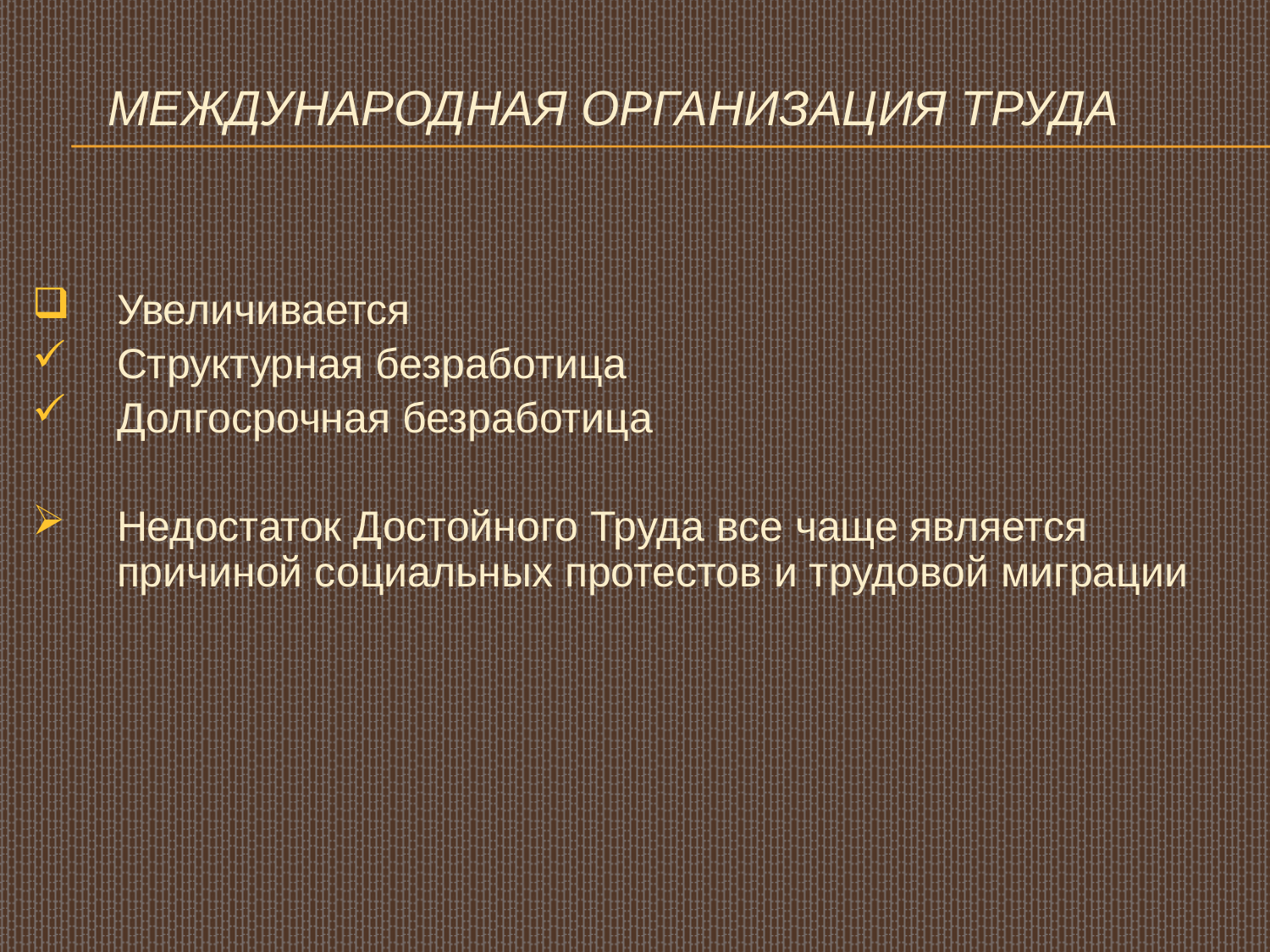

# Международная Организация Труда

Увеличивается
Структурная безработица
Долгосрочная безработица

Недостаток Достойного Труда все чаще является причиной социальных протестов и трудовой миграции